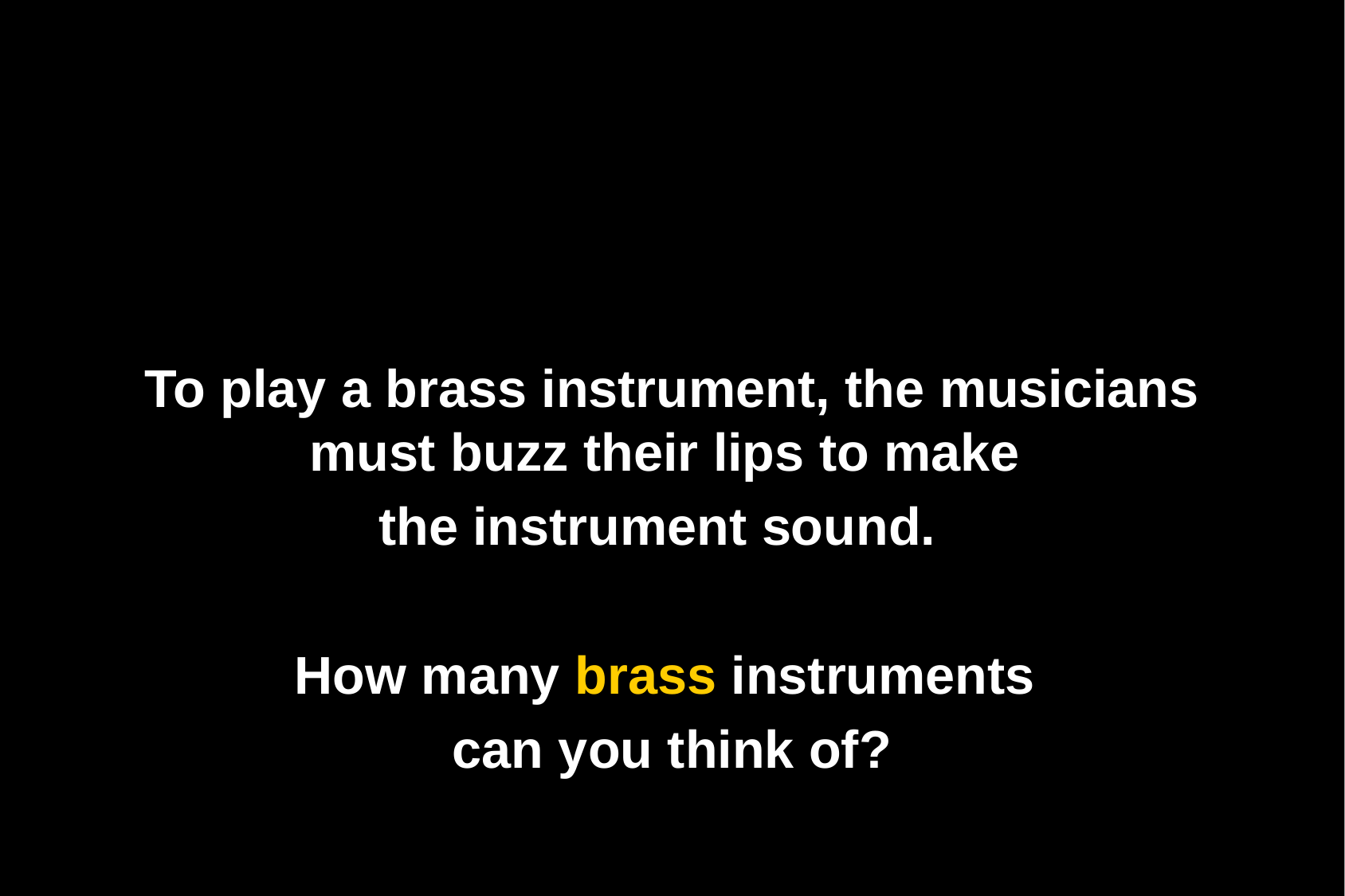

To play a brass instrument, the musicians must buzz their lips to make
the instrument sound.

How many brass instruments
can you think of?